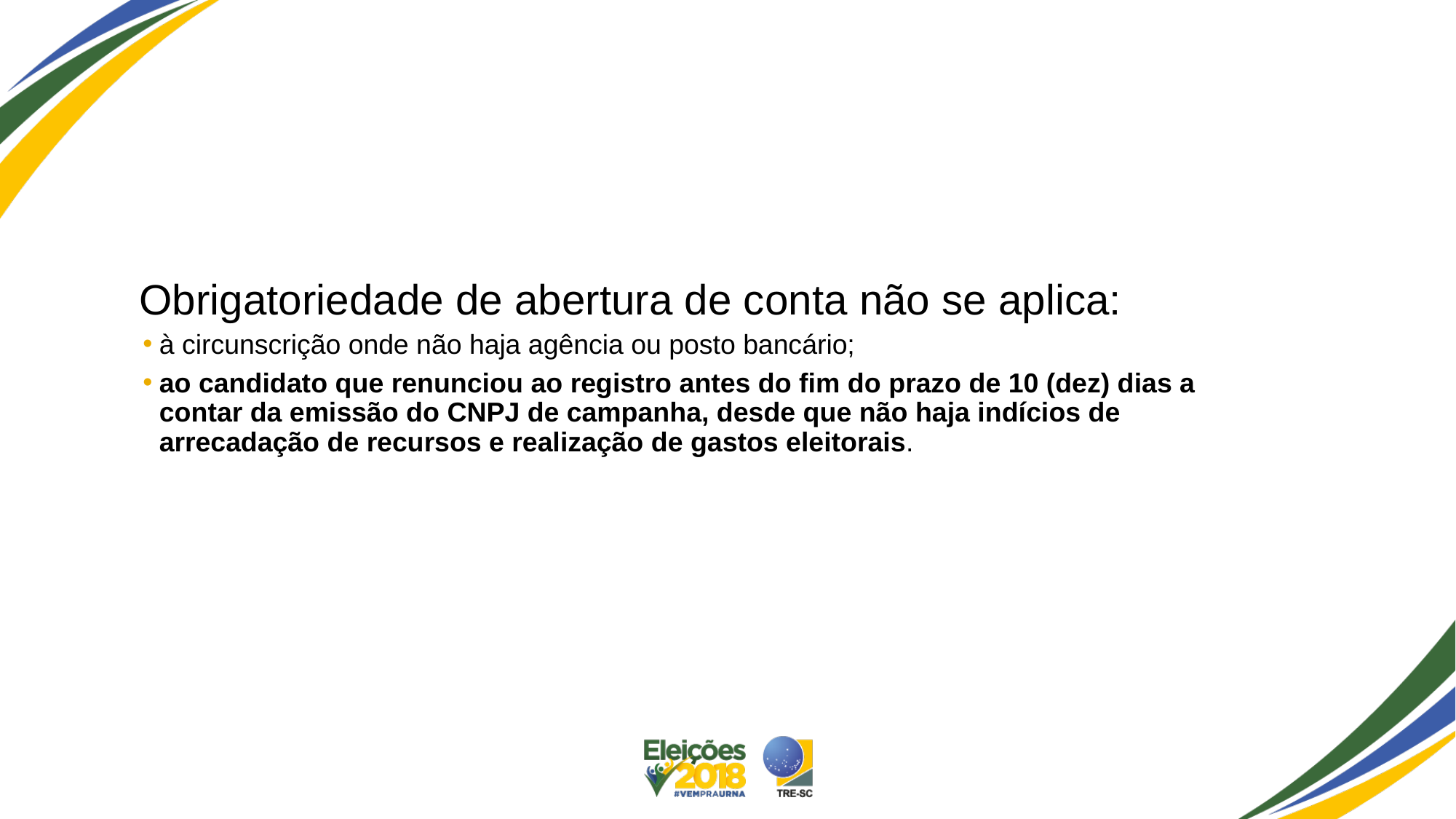

#
Obrigatoriedade de abertura de conta não se aplica:
à circunscrição onde não haja agência ou posto bancário;
ao candidato que renunciou ao registro antes do fim do prazo de 10 (dez) dias a contar da emissão do CNPJ de campanha, desde que não haja indícios de arrecadação de recursos e realização de gastos eleitorais.